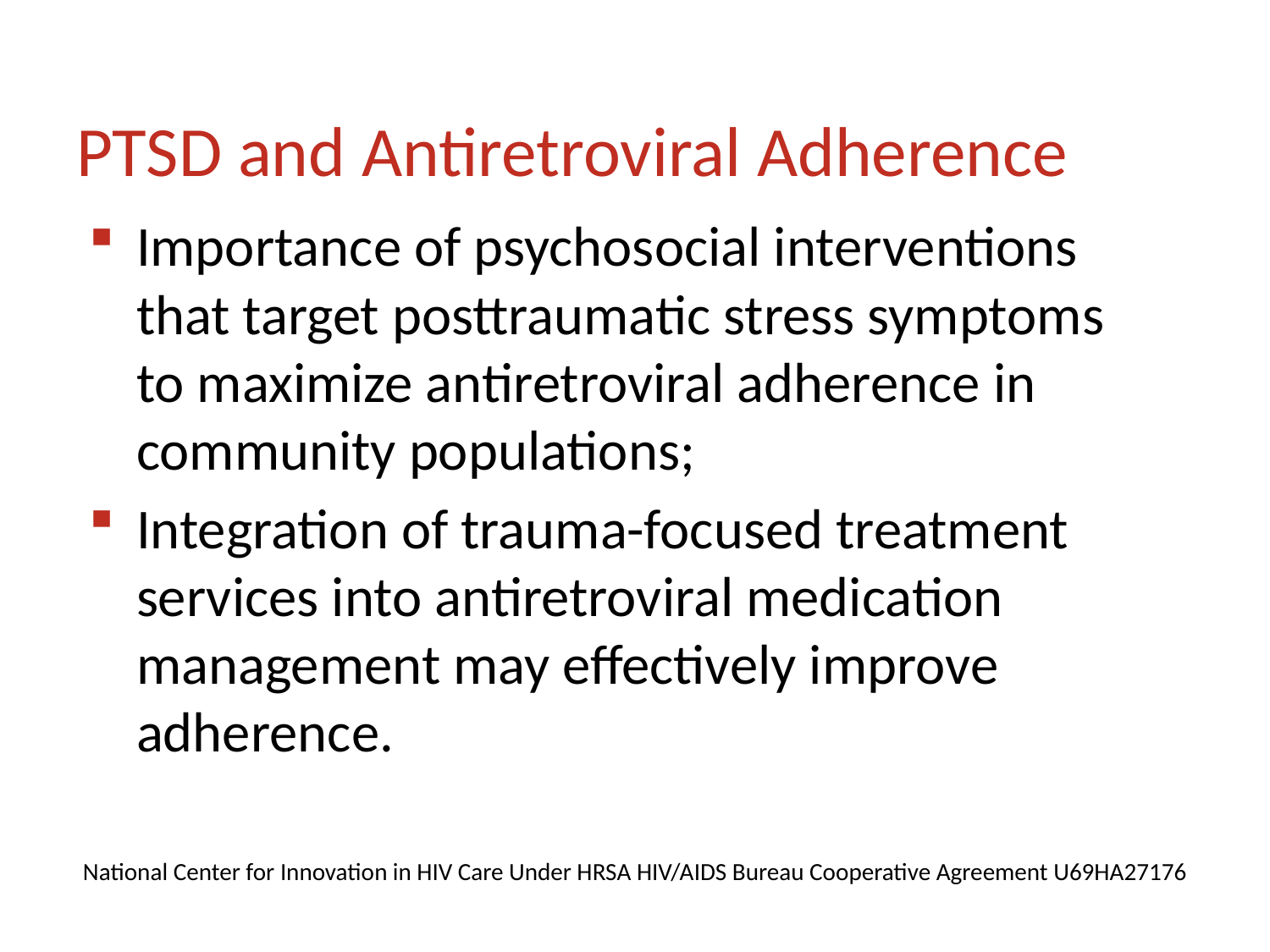

# PTSD and Antiretroviral Adherence
Importance of psychosocial interventions that target posttraumatic stress symptoms to maximize antiretroviral adherence in community populations;
Integration of trauma-focused treatment services into antiretroviral medication management may effectively improve adherence.